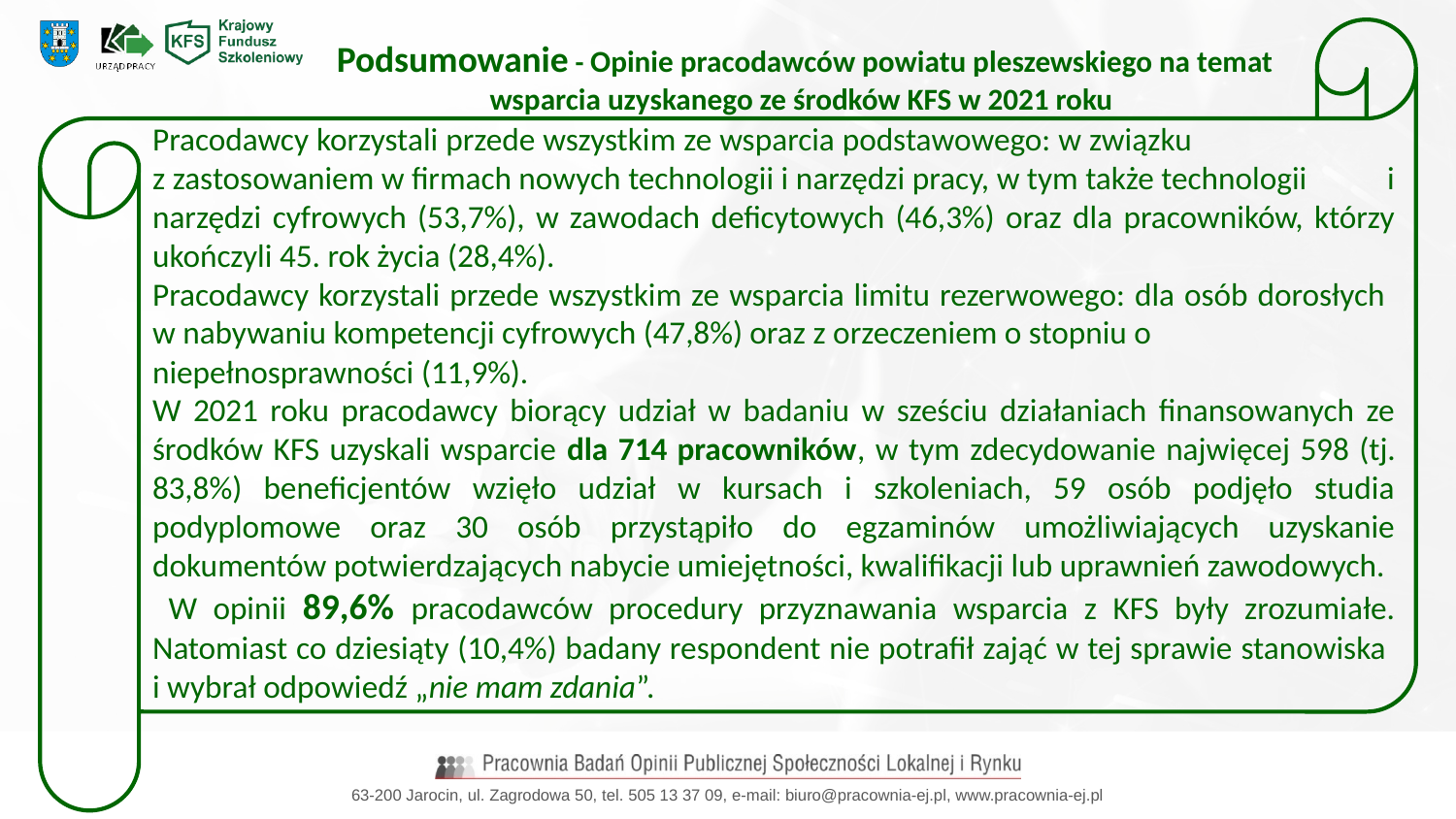

Podsumowanie - Opinie pracodawców powiatu pleszewskiego na temat wsparcia uzyskanego ze środków KFS w 2021 roku
Pracodawcy korzystali przede wszystkim ze wsparcia podstawowego: w związku                           z zastosowaniem w firmach nowych technologii i narzędzi pracy, w tym także technologii           i narzędzi cyfrowych (53,7%), w zawodach deficytowych (46,3%) oraz dla pracowników, którzy ukończyli 45. rok życia (28,4%).
Pracodawcy korzystali przede wszystkim ze wsparcia limitu rezerwowego: dla osób dorosłych  w nabywaniu kompetencji cyfrowych (47,8%) oraz z orzeczeniem o stopniu o
niepełnosprawności (11,9%).
W 2021 roku pracodawcy biorący udział w badaniu w sześciu działaniach finansowanych ze środków KFS uzyskali wsparcie dla 714 pracowników, w tym zdecydowanie najwięcej 598 (tj. 83,8%) beneficjentów wzięło udział w kursach i szkoleniach, 59 osób podjęło studia podyplomowe oraz 30 osób przystąpiło do egzaminów umożliwiających uzyskanie dokumentów potwierdzających nabycie umiejętności, kwalifikacji lub uprawnień zawodowych.
 W opinii 89,6% pracodawców procedury przyznawania wsparcia z KFS były zrozumiałe. Natomiast co dziesiąty (10,4%) badany respondent nie potrafił zająć w tej sprawie stanowiska
i wybrał odpowiedź „nie mam zdania”.